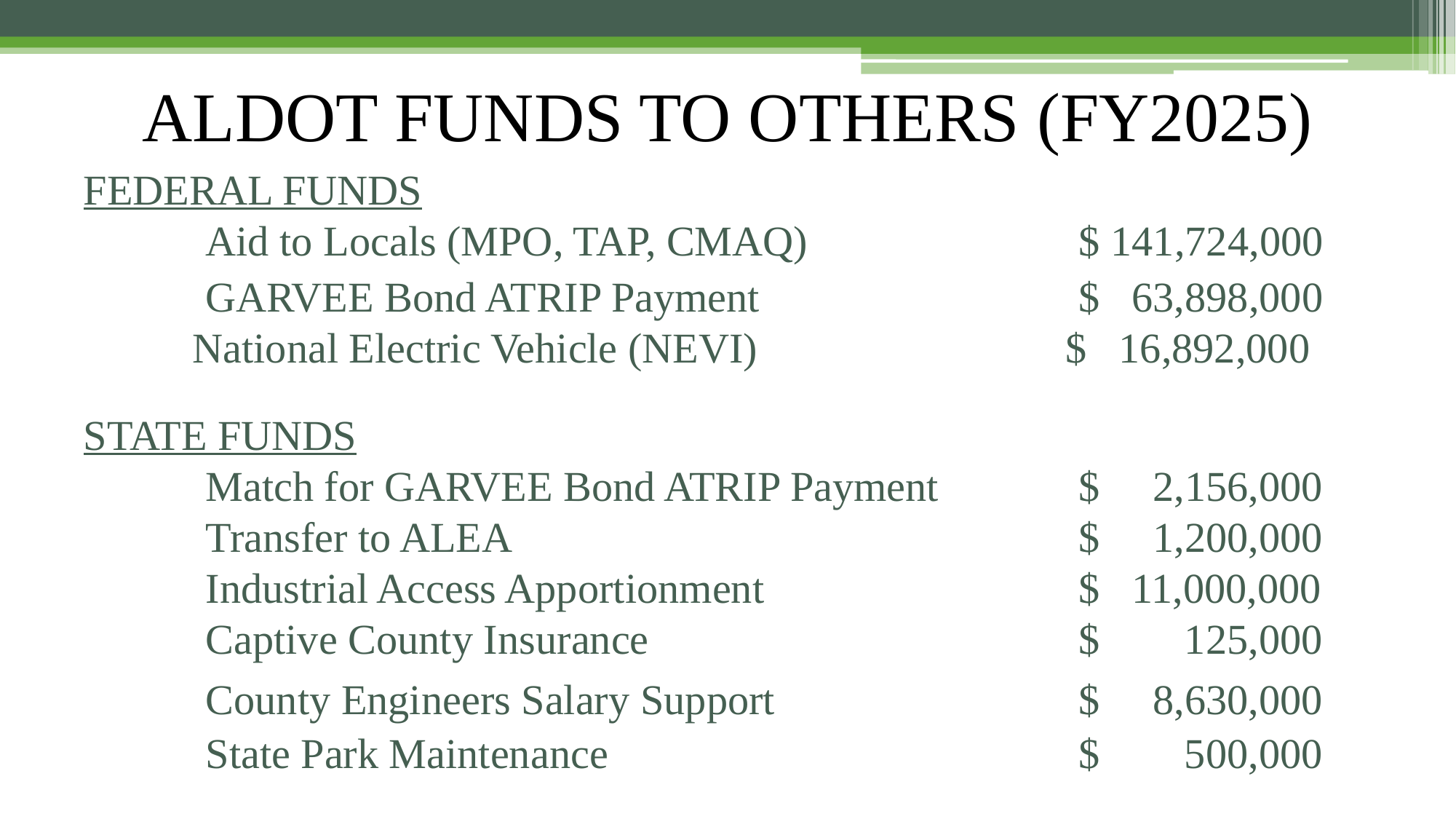

# ALDOT FUNDS TO OTHERS (FY2025)
FEDERAL FUNDS
	Aid to Locals (MPO, TAP, CMAQ)   			$ 141,724,000
	GARVEE Bond ATRIP Payment			$   63,898,000
	National Electric Vehicle (NEVI)			$   16,892,000

STATE FUNDS
	Match for GARVEE Bond ATRIP Payment		$     2,156,000 	Transfer to ALEA						$     1,200,000
	Industrial Access Apportionment			$   11,000,000
	Captive County Insurance 				$        125,000
	County Engineers Salary Support			$     8,630,000
	State Park Maintenance					$        500,000